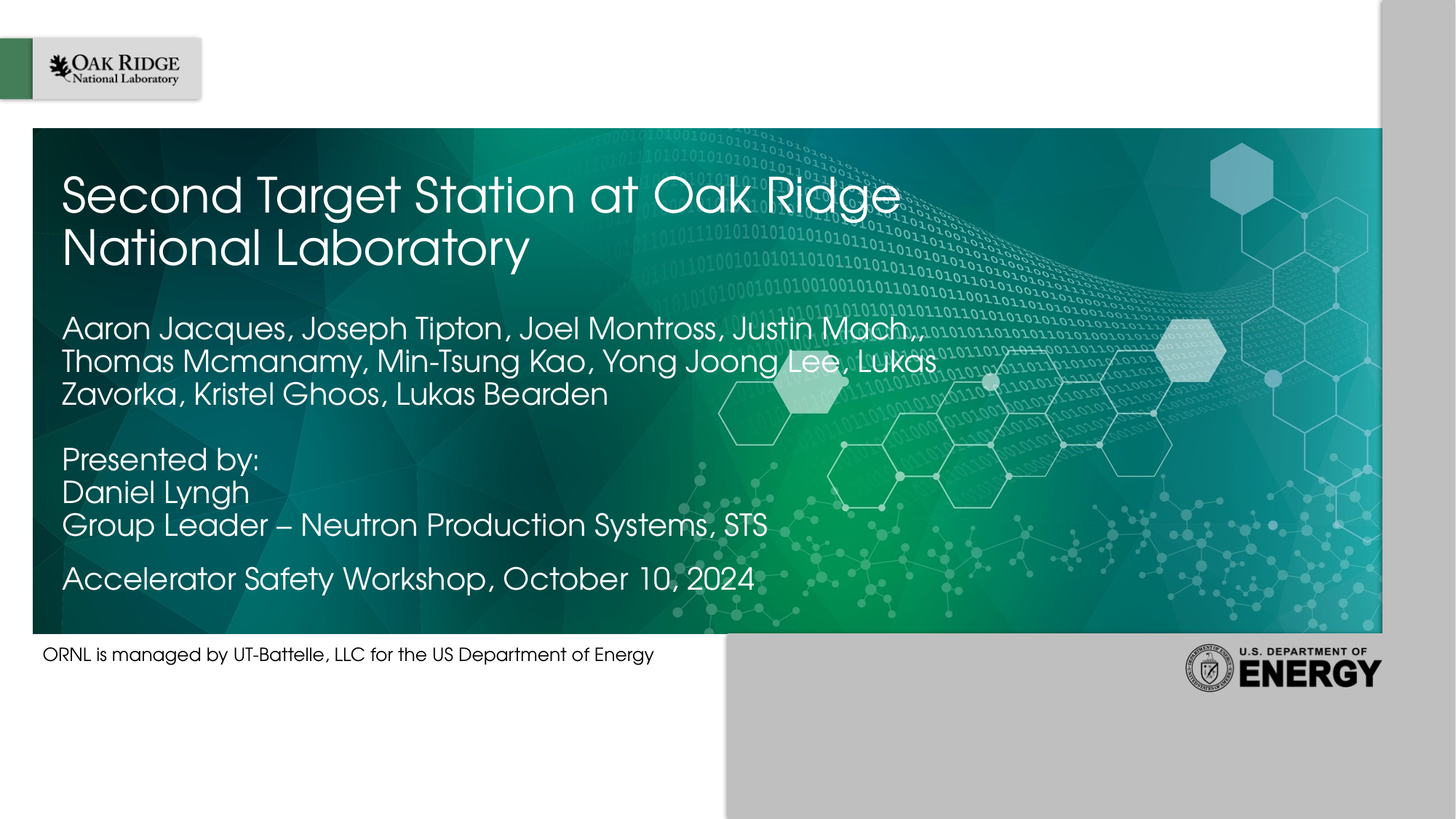

# Second Target Station at Oak Ridge National Laboratory
Aaron Jacques, Joseph Tipton, Joel Montross, Justin Mach,, Thomas Mcmanamy, Min-Tsung Kao, Yong Joong Lee, Lukas Zavorka, Kristel Ghoos, Lukas Bearden

Presented by:
Daniel Lyngh
Group Leader – Neutron Production Systems, STS
Accelerator Safety Workshop, October 10, 2024